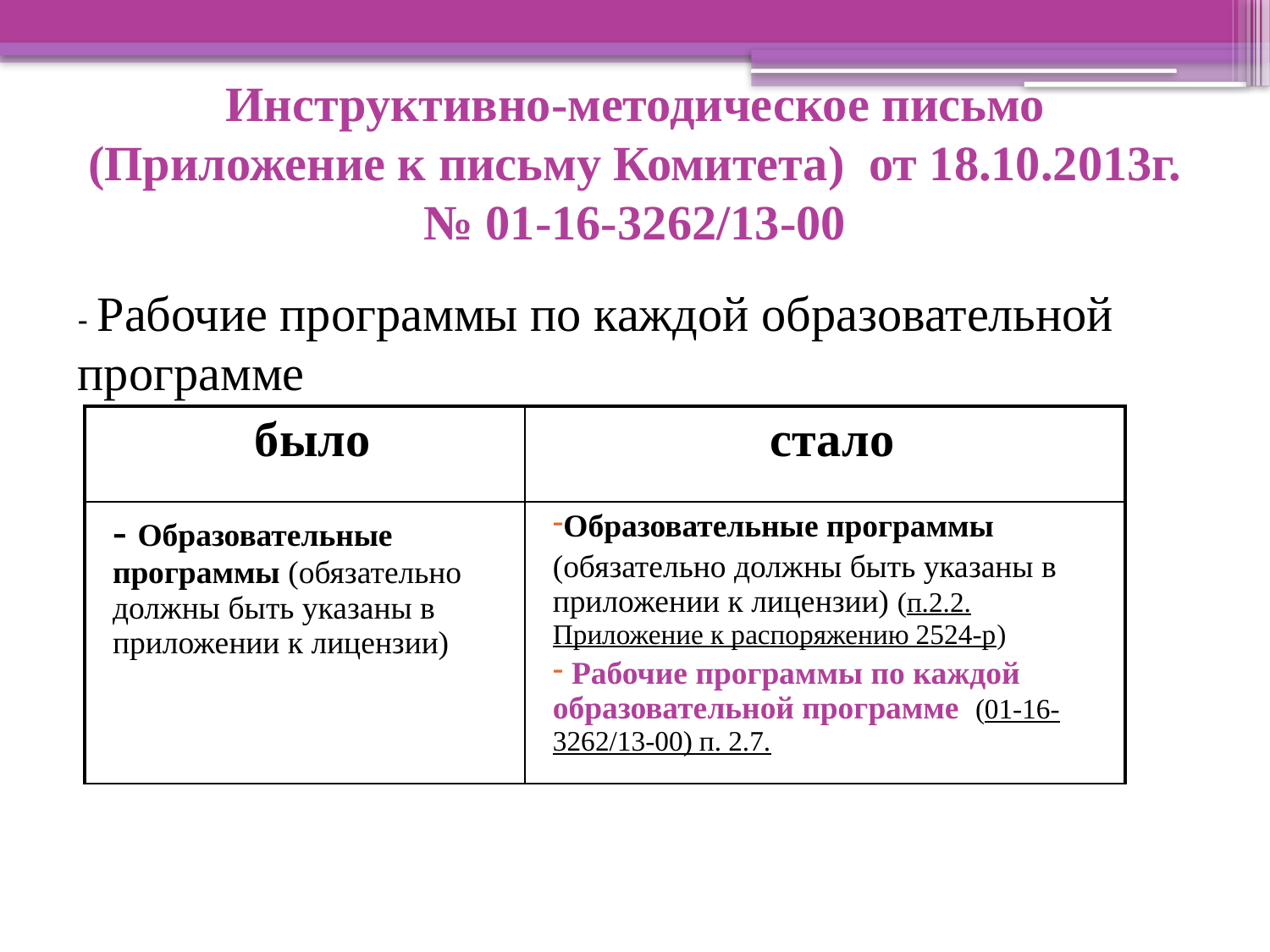

Инструктивно-методическое письмо (Приложение к письму Комитета)  от 18.10.2013г. № 01-16-3262/13-00
- Рабочие программы по каждой образовательной программе
| было | стало |
| --- | --- |
| - Образовательные программы (обязательно должны быть указаны в приложении к лицензии) | Образовательные программы (обязательно должны быть указаны в приложении к лицензии) (п.2.2. Приложение к распоряжению 2524-р) Рабочие программы по каждой образовательной программе (01-16-3262/13-00) п. 2.7. |